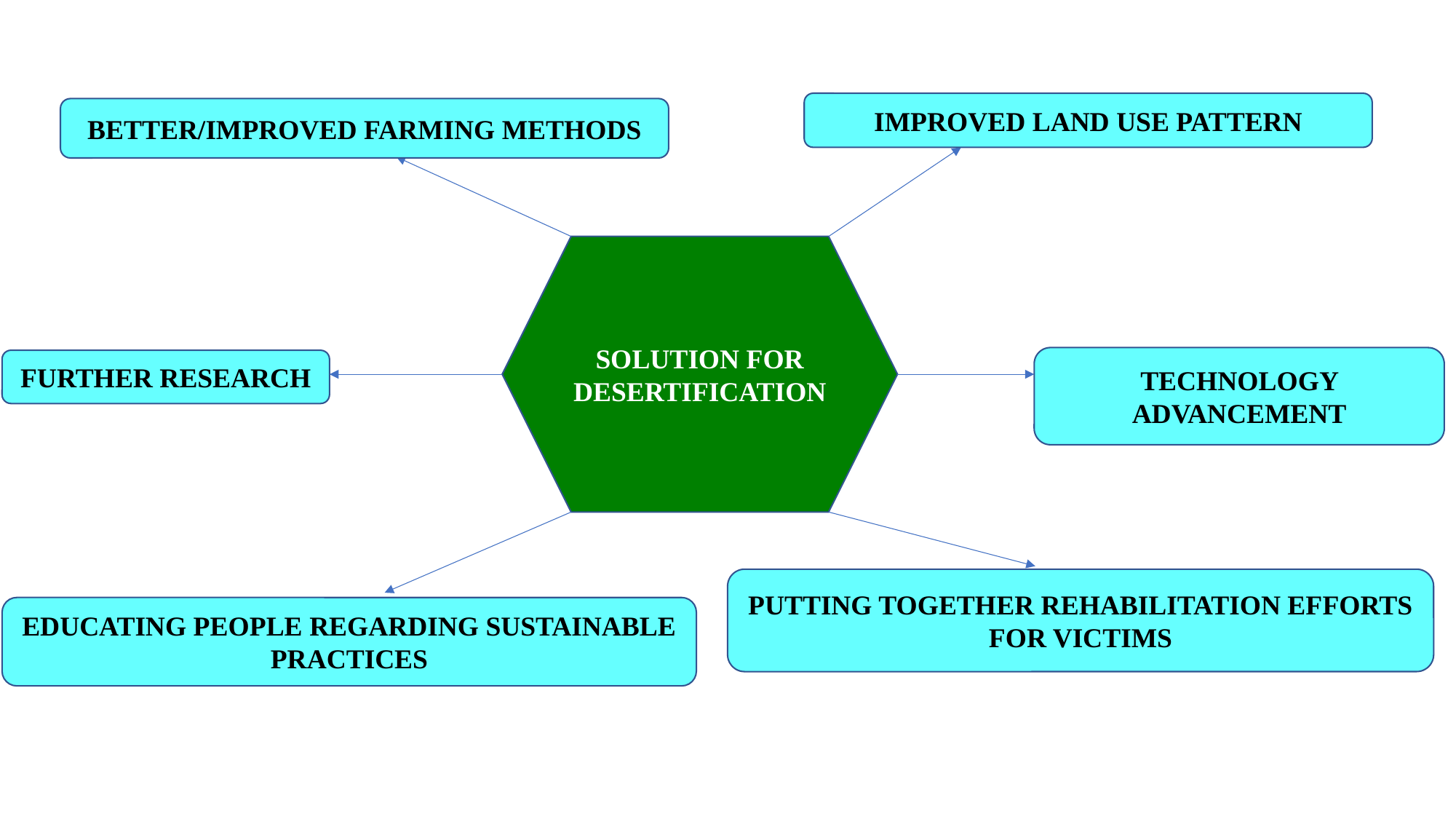

IMPROVED LAND USE PATTERN
BETTER/IMPROVED FARMING METHODS
SOLUTION FOR DESERTIFICATION
TECHNOLOGY ADVANCEMENT
FURTHER RESEARCH
PUTTING TOGETHER REHABILITATION EFFORTS FOR VICTIMS
EDUCATING PEOPLE REGARDING SUSTAINABLE PRACTICES